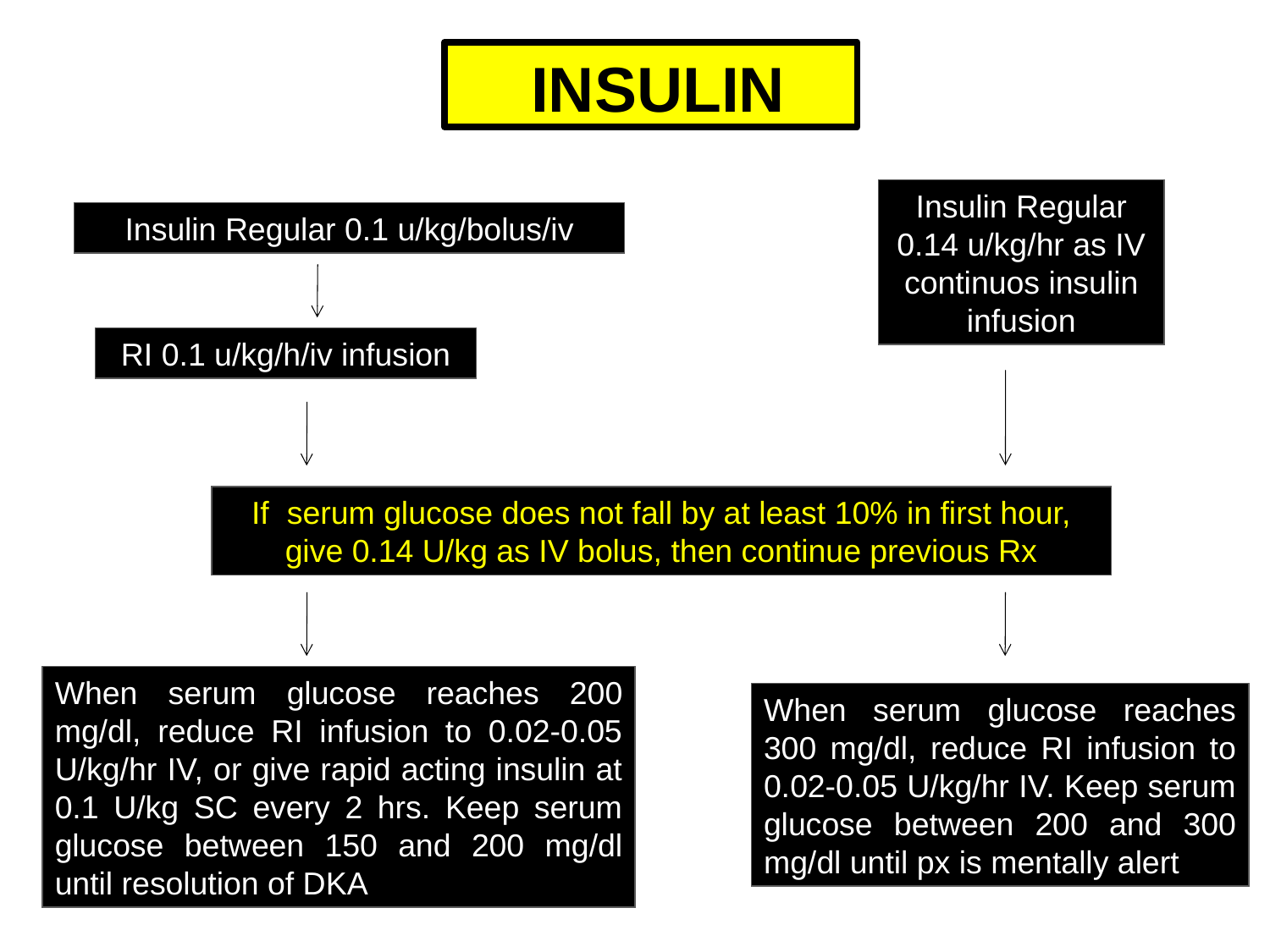

# INSULIN
Insulin Regular 0.14 u/kg/hr as IV continuos insulin infusion
Insulin Regular 0.1 u/kg/bolus/iv
RI 0.1 u/kg/h/iv infusion
If  serum glucose does not fall by at least 10% in first hour, give 0.14 U/kg as IV bolus, then continue previous Rx
When serum glucose reaches 200 mg/dl, reduce RI infusion to 0.02-0.05 U/kg/hr IV, or give rapid acting insulin at 0.1 U/kg SC every 2 hrs. Keep serum glucose between 150 and 200 mg/dl until resolution of DKA
When serum glucose reaches 300 mg/dl, reduce RI infusion to 0.02-0.05 U/kg/hr IV. Keep serum glucose between 200 and 300 mg/dl until px is mentally alert